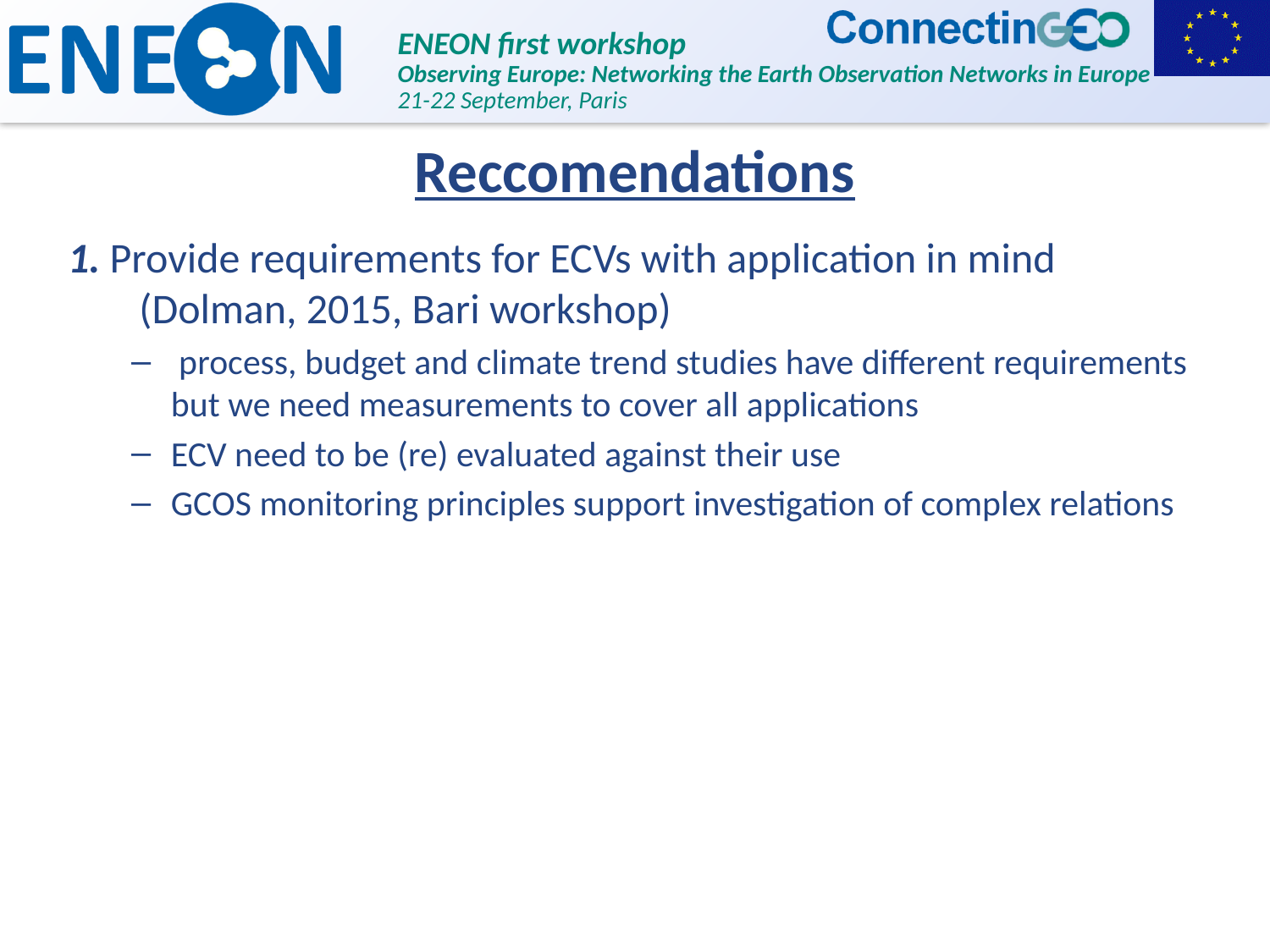

# Reccomendations
1. Provide requirements for ECVs with application in mind (Dolman, 2015, Bari workshop)
 process, budget and climate trend studies have different requirements but we need measurements to cover all applications
ECV need to be (re) evaluated against their use
GCOS monitoring principles support investigation of complex relations